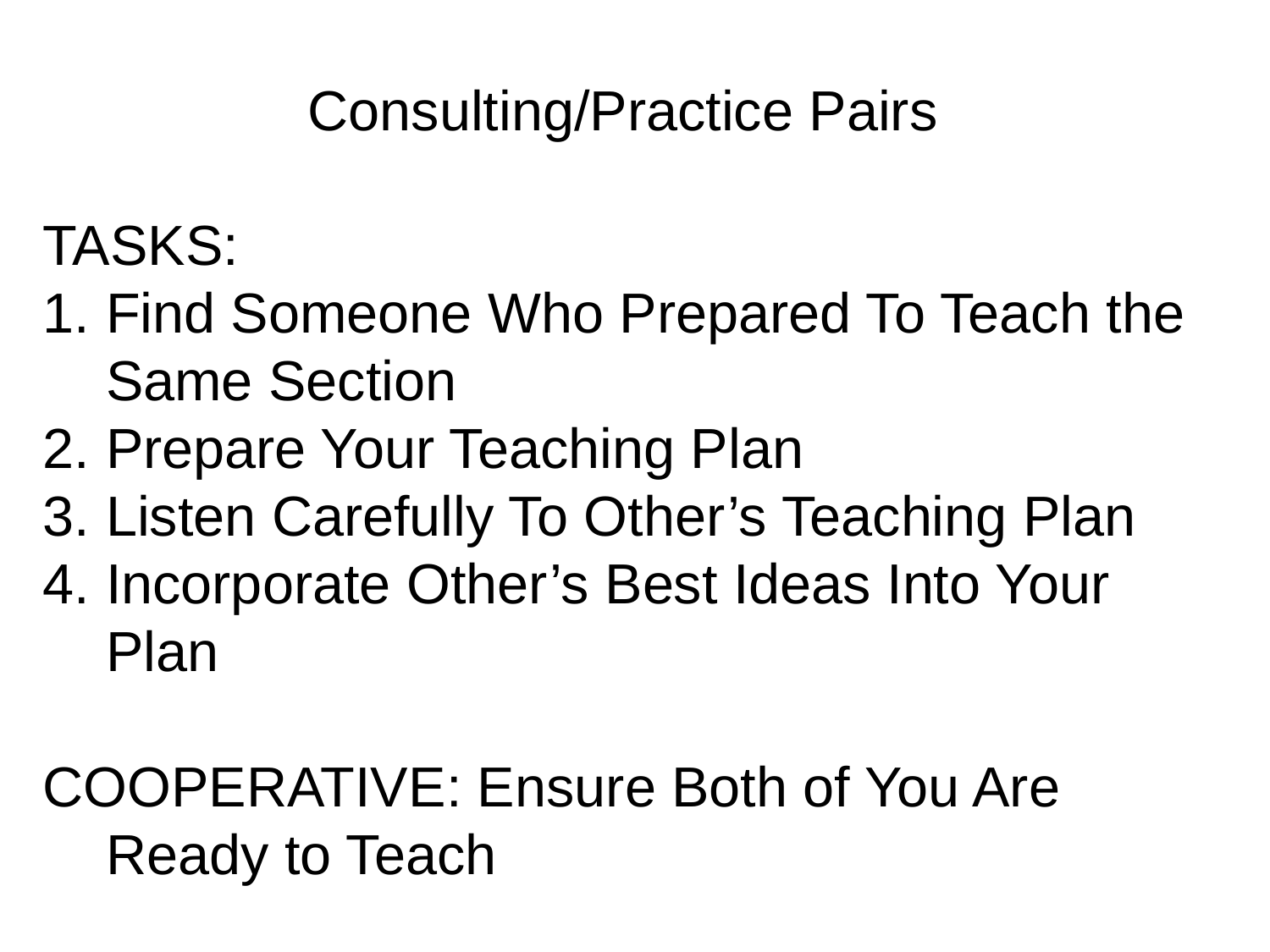

Consulting/Practice Pairs

TASKS:
Find Someone Who Prepared To Teach the Same Section
Prepare Your Teaching Plan
Listen Carefully To Other’s Teaching Plan
Incorporate Other’s Best Ideas Into Your     Plan

COOPERATIVE: Ensure Both of You Are Ready to Teach